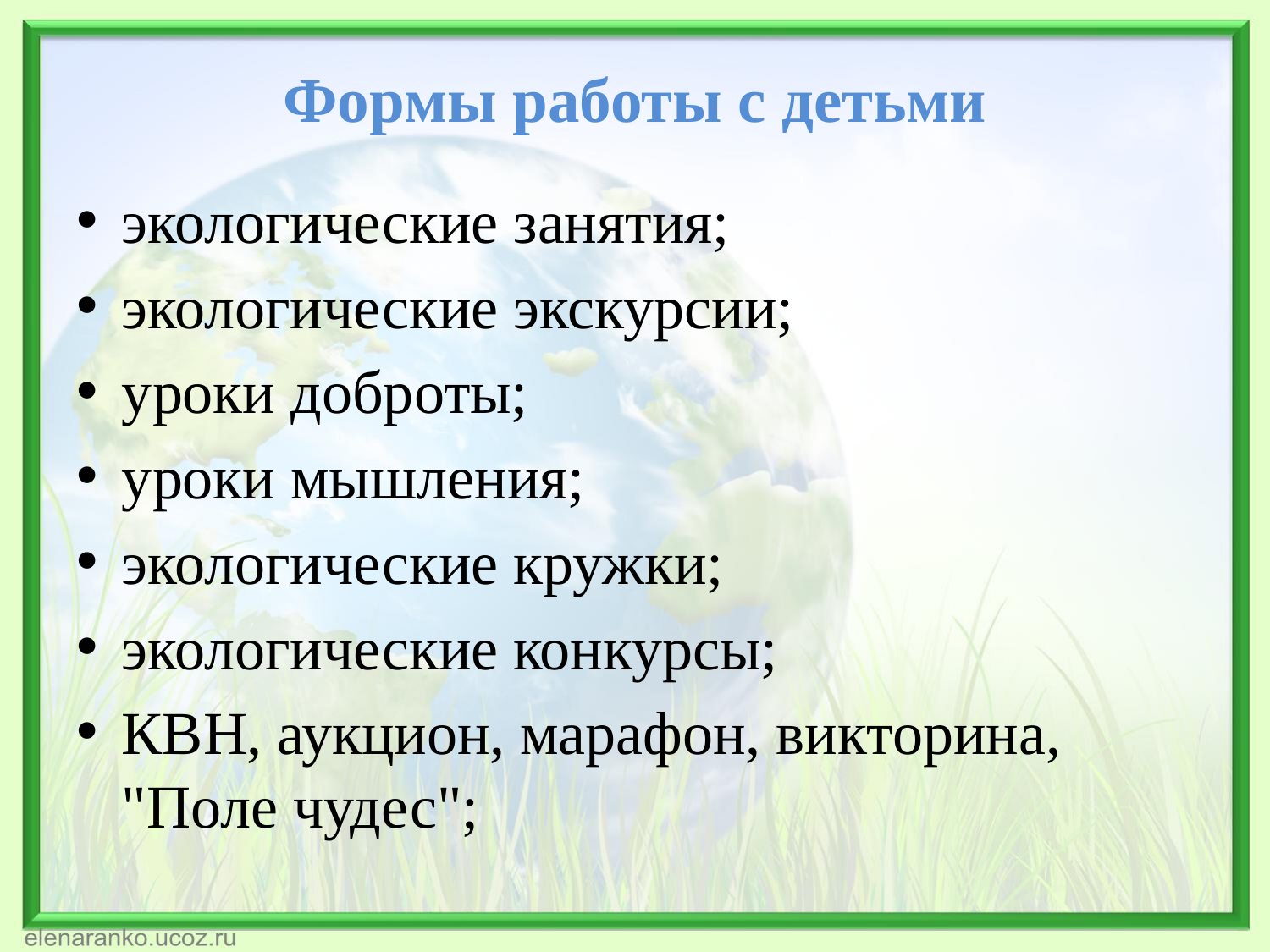

# Формы работы с детьми
экологические занятия;
экологические экскурсии;
уроки доброты;
уроки мышления;
экологические кружки;
экологические конкурсы;
КВН, аукцион, марафон, викторина, "Поле чудес";